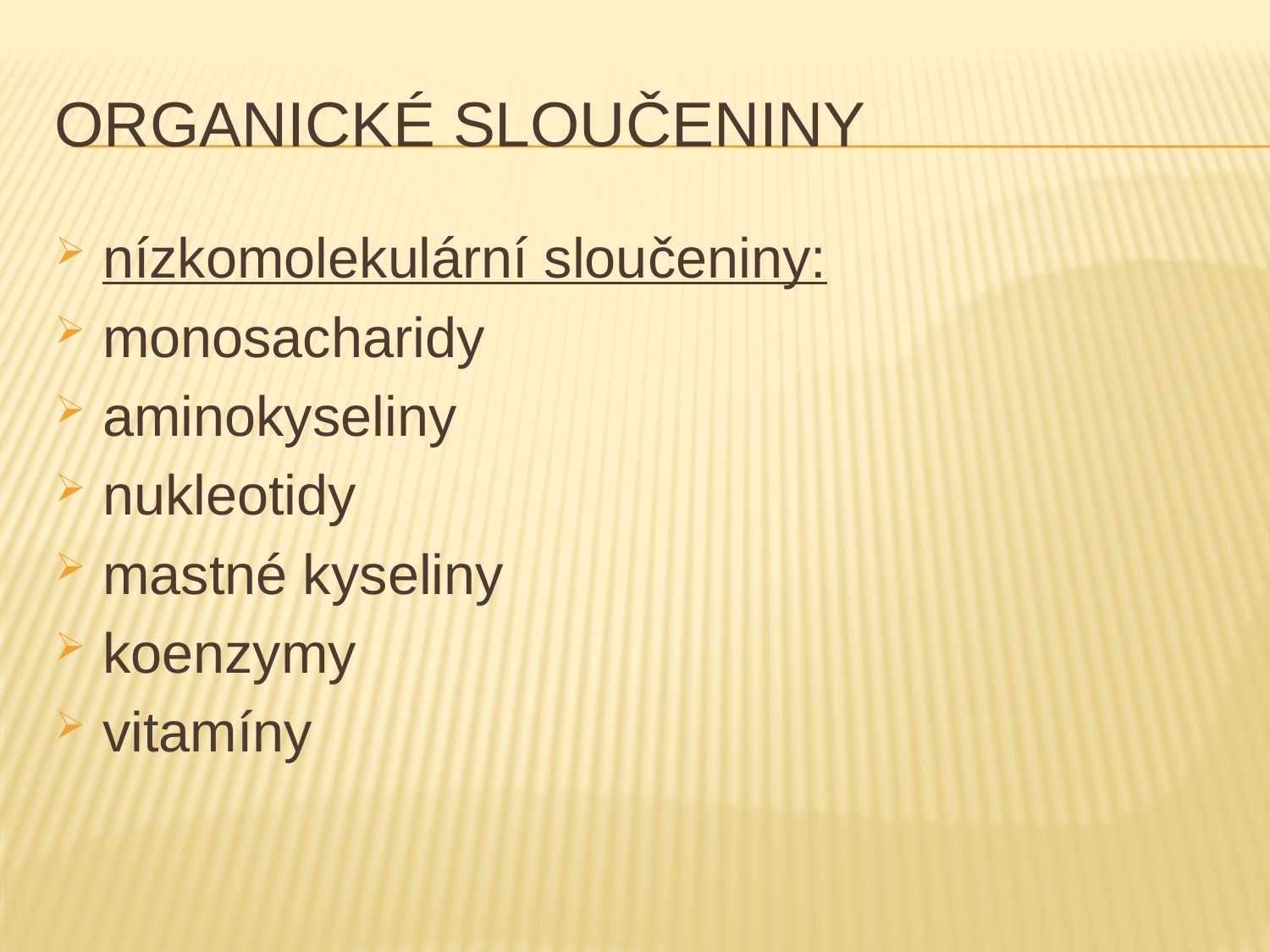

# Organické sloučeniny
nízkomolekulární sloučeniny:
monosacharidy
aminokyseliny
nukleotidy
mastné kyseliny
koenzymy
vitamíny